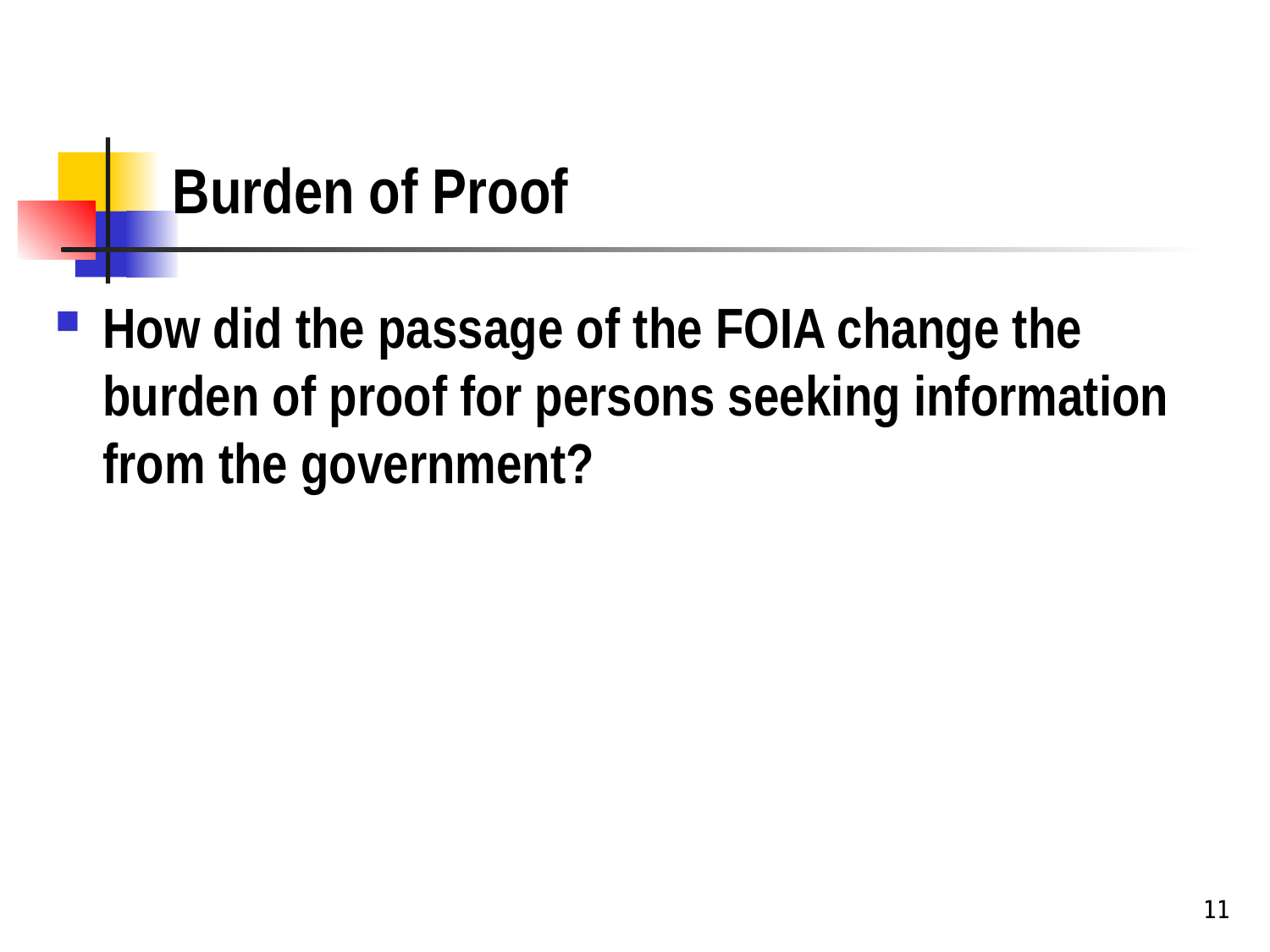

# Burden of Proof
How did the passage of the FOIA change the burden of proof for persons seeking information from the government?
11